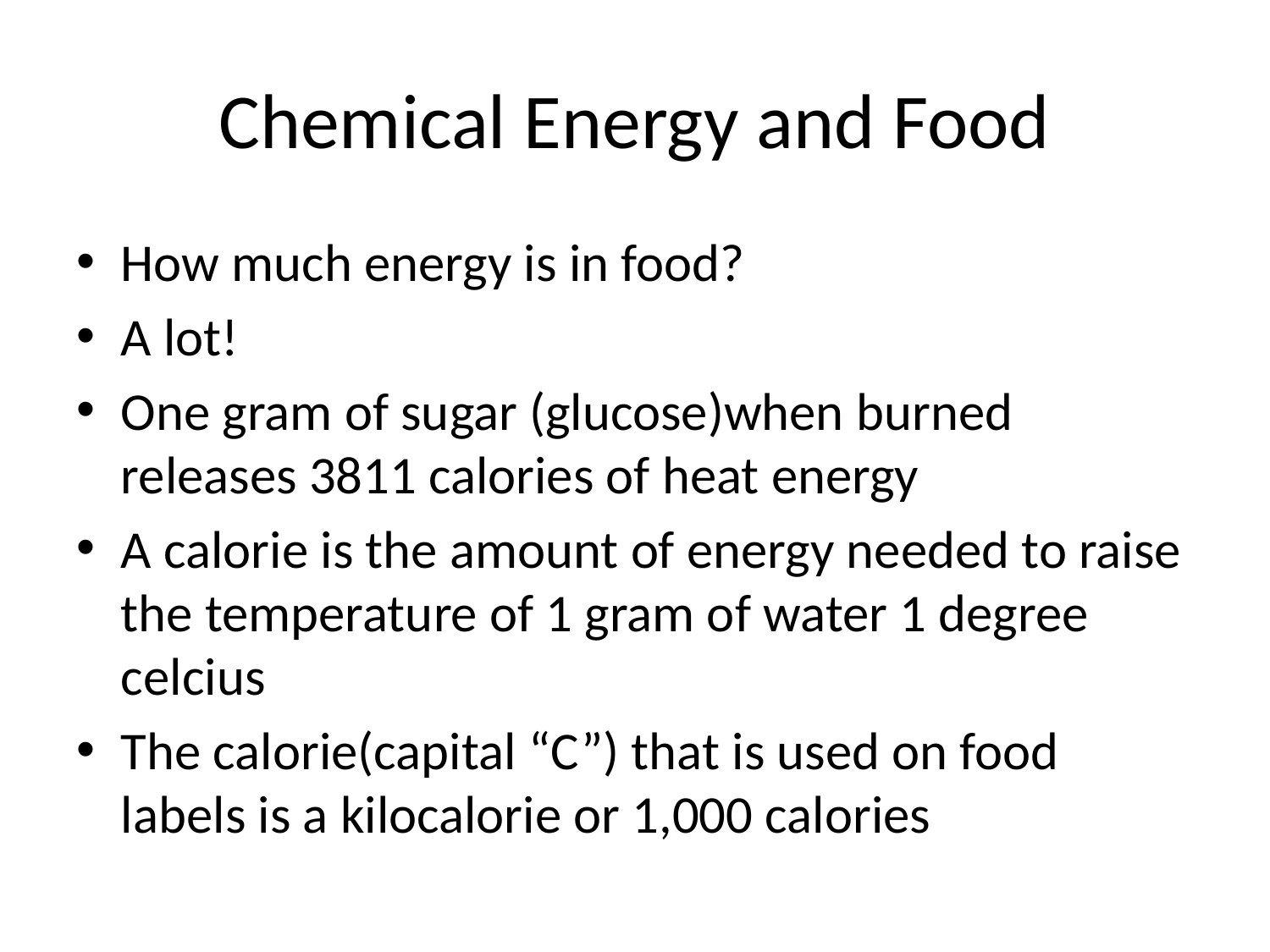

# Chemical Energy and Food
How much energy is in food?
A lot!
One gram of sugar (glucose)when burned releases 3811 calories of heat energy
A calorie is the amount of energy needed to raise the temperature of 1 gram of water 1 degree celcius
The calorie(capital “C”) that is used on food labels is a kilocalorie or 1,000 calories